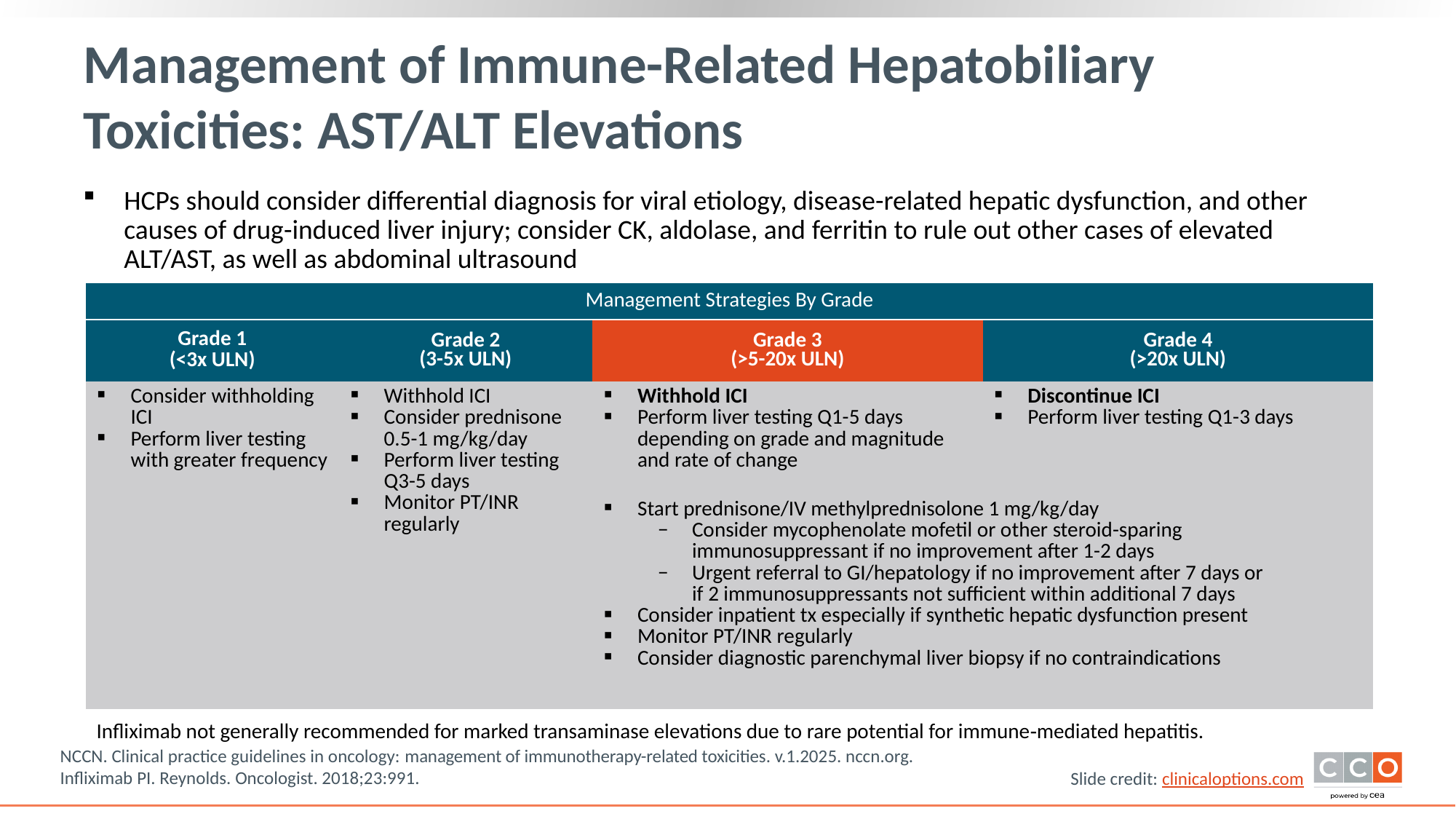

# Management of Immune-Related Hepatobiliary Toxicities: AST/ALT Elevations
HCPs should consider differential diagnosis for viral etiology, disease-related hepatic dysfunction, and other causes of drug-induced liver injury; consider CK, aldolase, and ferritin to rule out other cases of elevated ALT/AST, as well as abdominal ultrasound

| Management Strategies By Grade |  |  |  |
| --- | --- | --- | --- |
| Grade 1 (<3x ULN) | Grade 2 (3-5x ULN) | Grade 3 (>5-20x ULN) | Grade 4 (>20x ULN) |
| Consider withholding ICI Perform liver testing with greater frequency | Withhold ICI Consider prednisone 0.5-1 mg/kg/day Perform liver testing Q3-5 days Monitor PT/INR regularly | Withhold ICI Perform liver testing Q1-5 days depending on grade and magnitude and rate of change | Discontinue ICI Perform liver testing Q1-3 days |
|  |  | Start prednisone/IV methylprednisolone 1 mg/kg/day Consider mycophenolate mofetil or other steroid-sparing immunosuppressant if no improvement after 1-2 days Urgent referral to GI/hepatology if no improvement after 7 days or if 2 immunosuppressants not sufficient within additional 7 days Consider inpatient tx especially if synthetic hepatic dysfunction present Monitor PT/INR regularly Consider diagnostic parenchymal liver biopsy if no contraindications |  |
Infliximab not generally recommended for marked transaminase elevations due to rare potential for immune‐mediated hepatitis.
NCCN. Clinical practice guidelines in oncology: management of immunotherapy-related toxicities. v.1.2025. nccn.org.
Infliximab PI. Reynolds. Oncologist. 2018;23:991.